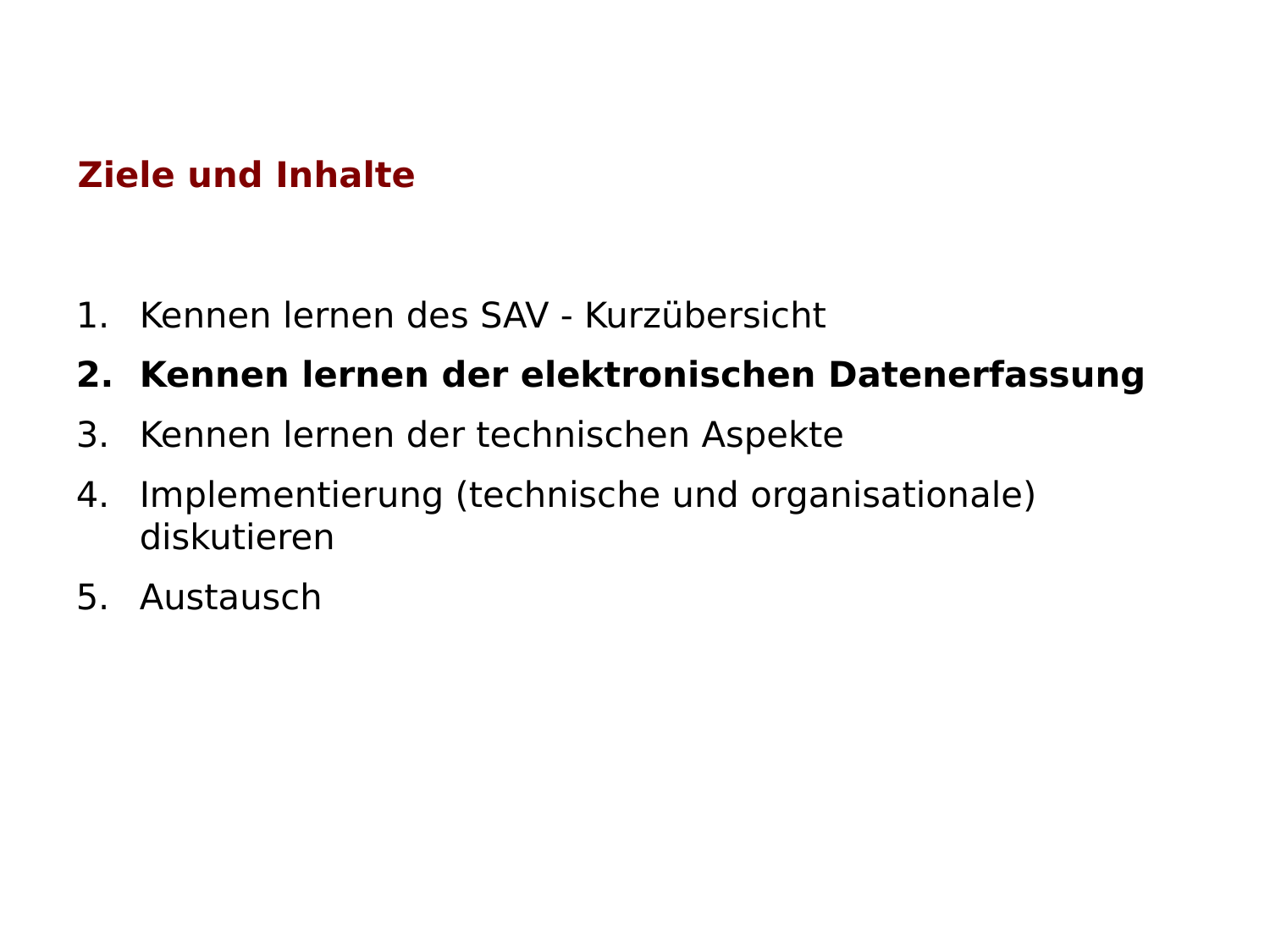

Ziele und Inhalte

Kennen lernen des SAV - Kurzübersicht
Kennen lernen der elektronischen Datenerfassung
Kennen lernen der technischen Aspekte
Implementierung (technische und organisationale) diskutieren
Austausch